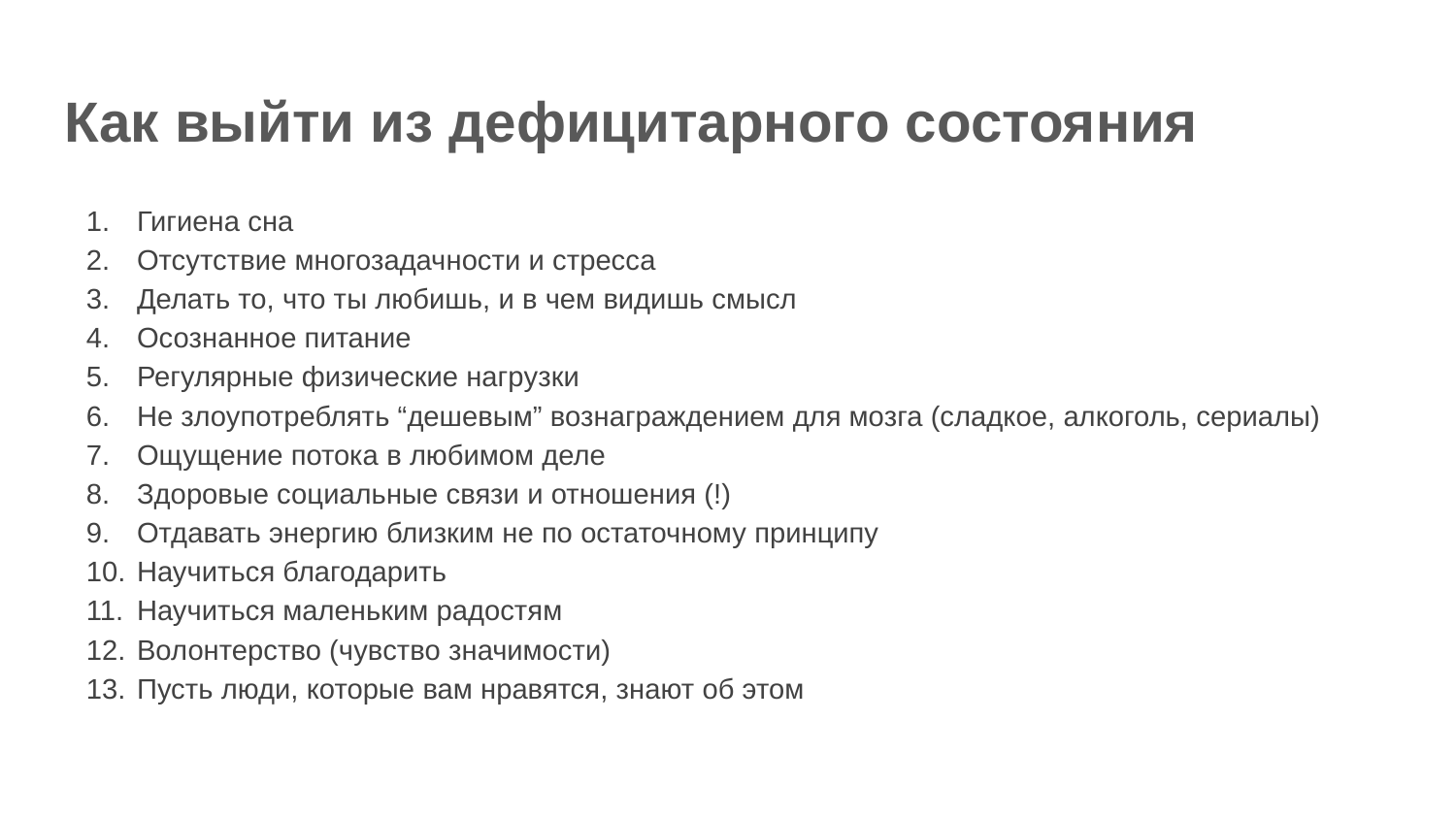

# Как выйти из дефицитарного состояния
Гигиена сна
Отсутствие многозадачности и стресса
Делать то, что ты любишь, и в чем видишь смысл
Осознанное питание
Регулярные физические нагрузки
Не злоупотреблять “дешевым” вознаграждением для мозга (сладкое, алкоголь, сериалы)
Ощущение потока в любимом деле
Здоровые социальные связи и отношения (!)
Отдавать энергию близким не по остаточному принципу
Научиться благодарить
Научиться маленьким радостям
Волонтерство (чувство значимости)
Пусть люди, которые вам нравятся, знают об этом